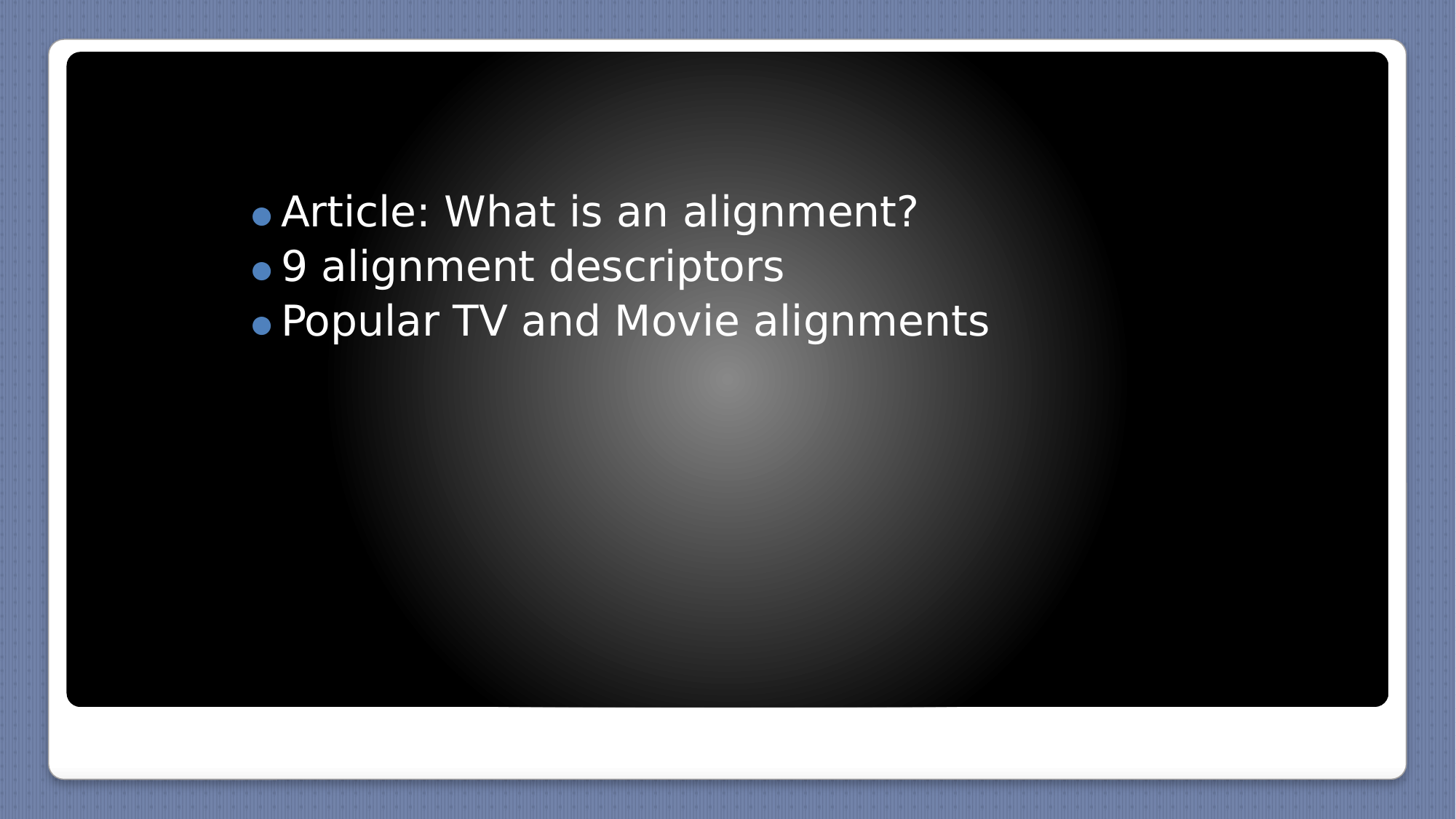

Article: What is an alignment?
9 alignment descriptors
Popular TV and Movie alignments

#